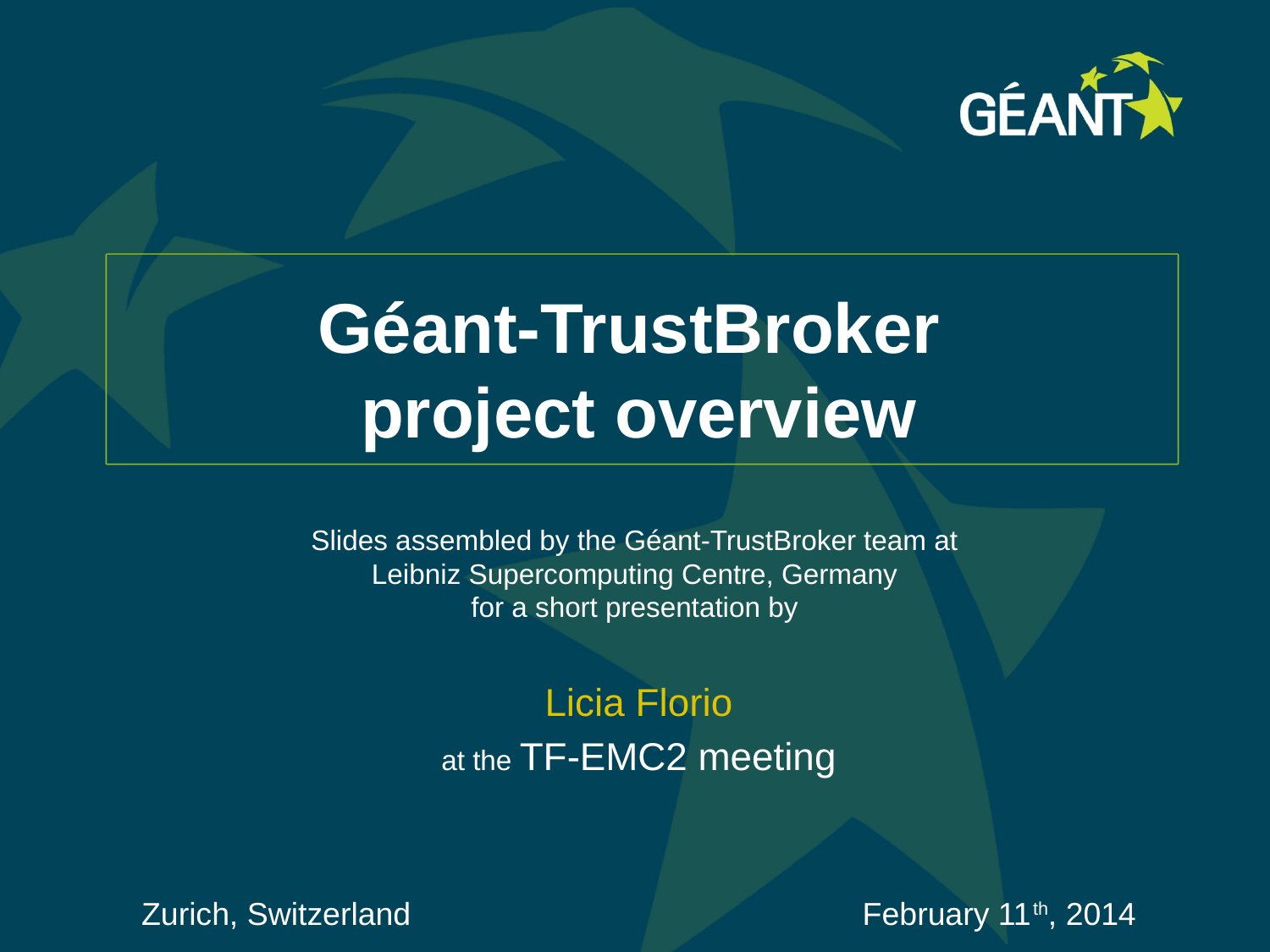

# Géant-TrustBroker project overview

Slides assembled by the Géant-TrustBroker team at
Leibniz Supercomputing Centre, Germany
for a short presentation by
Licia Florio
at the TF-EMC2 meeting

Zurich, Switzerland                                                   February 11th, 2014